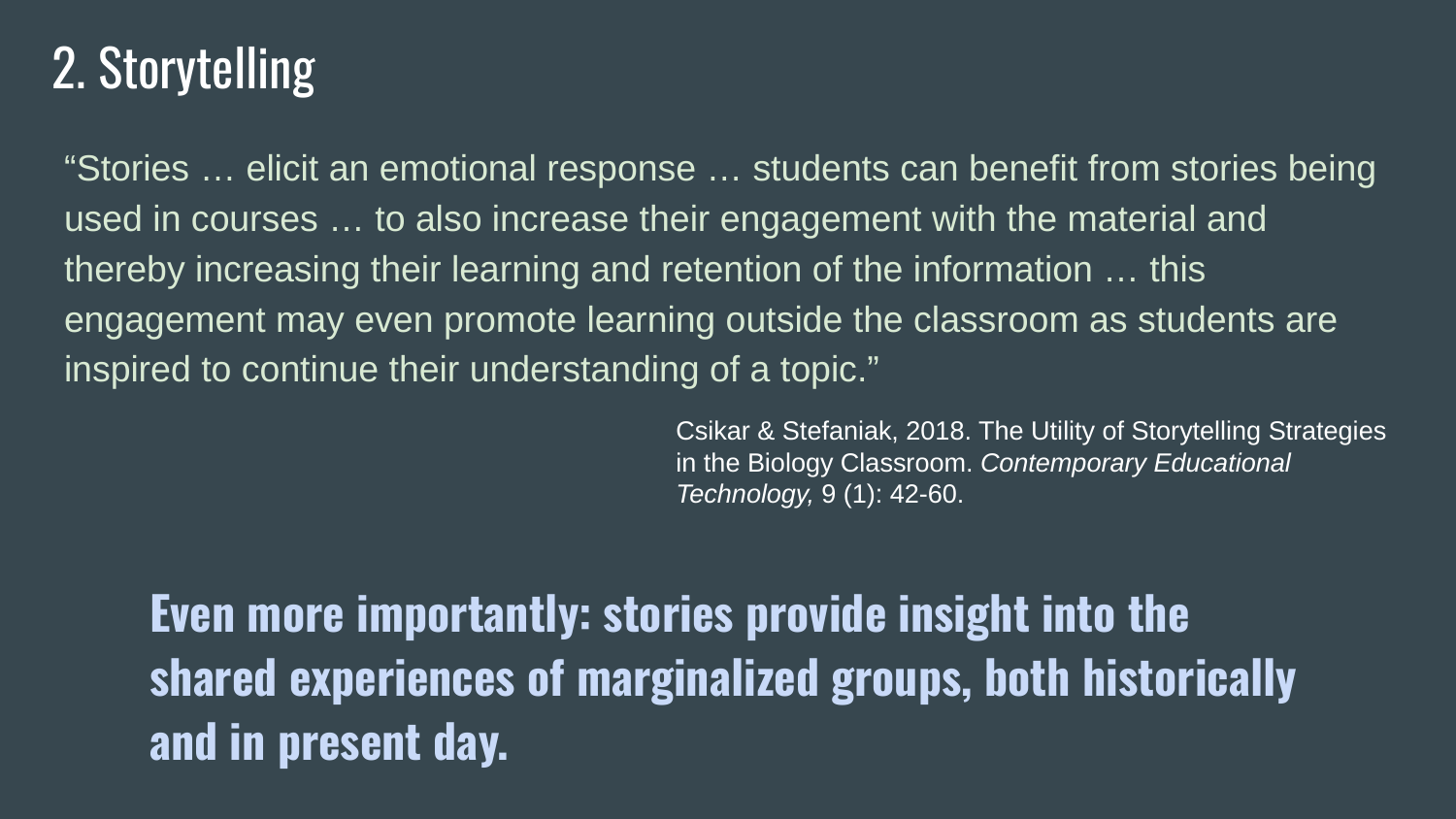

# 2. Storytelling
“Stories … elicit an emotional response … students can benefit from stories being used in courses … to also increase their engagement with the material and thereby increasing their learning and retention of the information … this engagement may even promote learning outside the classroom as students are inspired to continue their understanding of a topic.”
Csikar & Stefaniak, 2018. The Utility of Storytelling Strategies in the Biology Classroom. Contemporary Educational Technology, 9 (1): 42-60.
Even more importantly: stories provide insight into the shared experiences of marginalized groups, both historically and in present day.